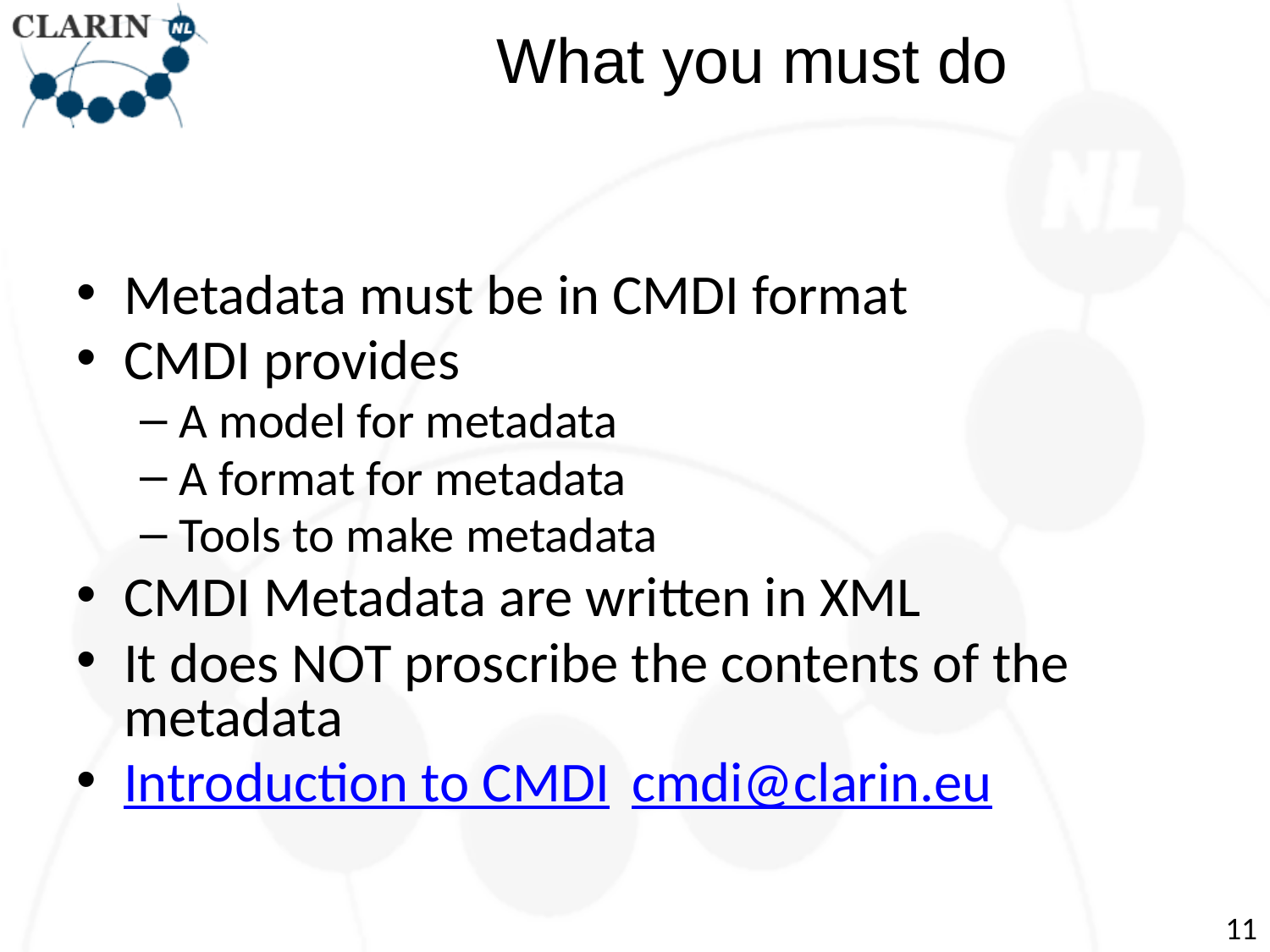

# What you must do
Metadata must be in CMDI format
CMDI provides
A model for metadata
A format for metadata
Tools to make metadata
CMDI Metadata are written in XML
It does NOT proscribe the contents of the metadata
Introduction to CMDI 	cmdi@clarin.eu

11